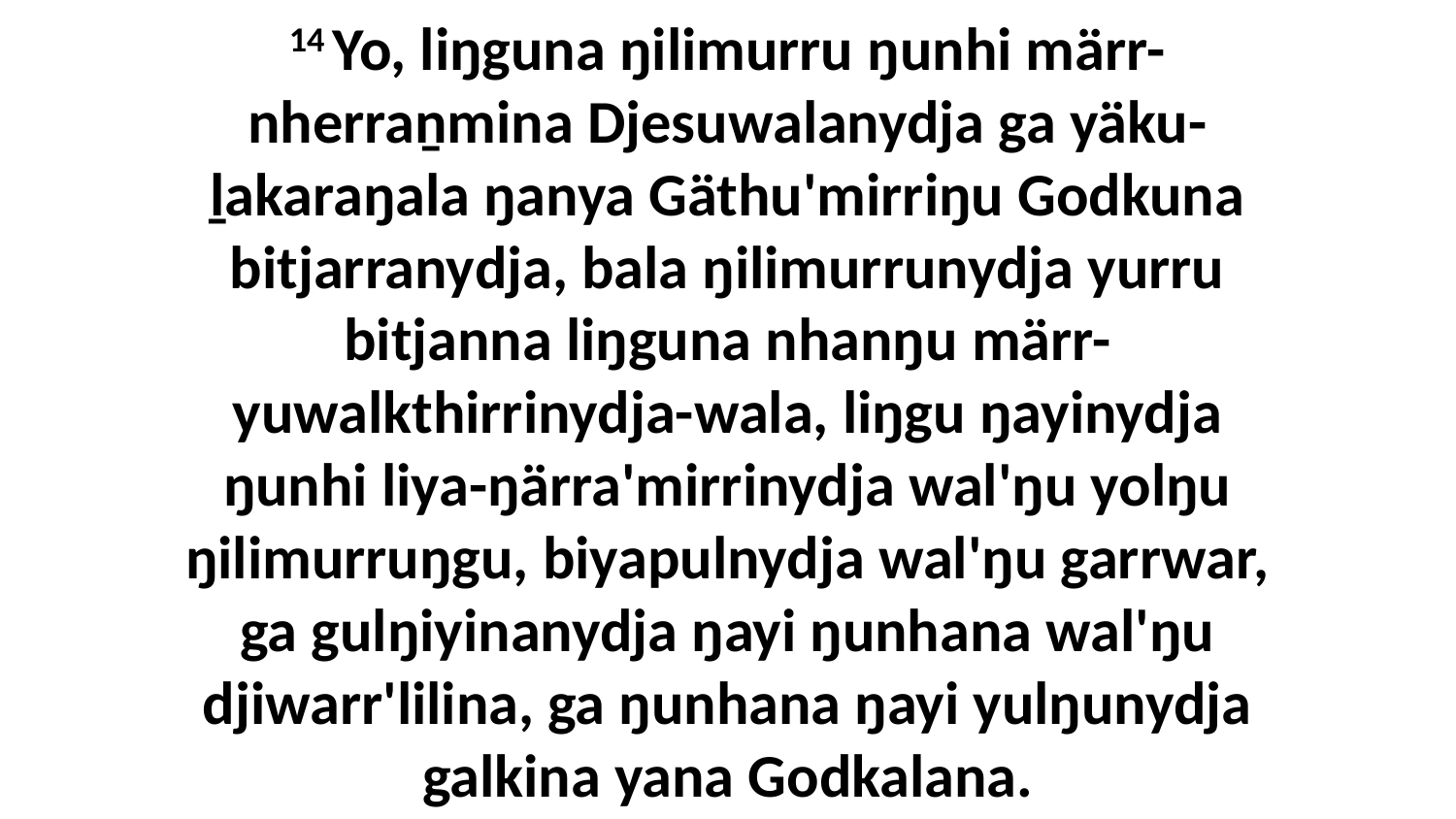

14 Yo, liŋguna ŋilimurru ŋunhi märr-nherraṉmina Djesuwalanydja ga yäku-ḻakaraŋala ŋanya Gäthu'mirriŋu Godkuna bitjarranydja, bala ŋilimurrunydja yurru bitjanna liŋguna nhanŋu märr-yuwalkthirrinydja-wala, liŋgu ŋayinydja ŋunhi liya-ŋärra'mirrinydja wal'ŋu yolŋu ŋilimurruŋgu, biyapulnydja wal'ŋu garrwar, ga gulŋiyinanydja ŋayi ŋunhana wal'ŋu djiwarr'lilina, ga ŋunhana ŋayi yulŋunydja galkina yana Godkalana.